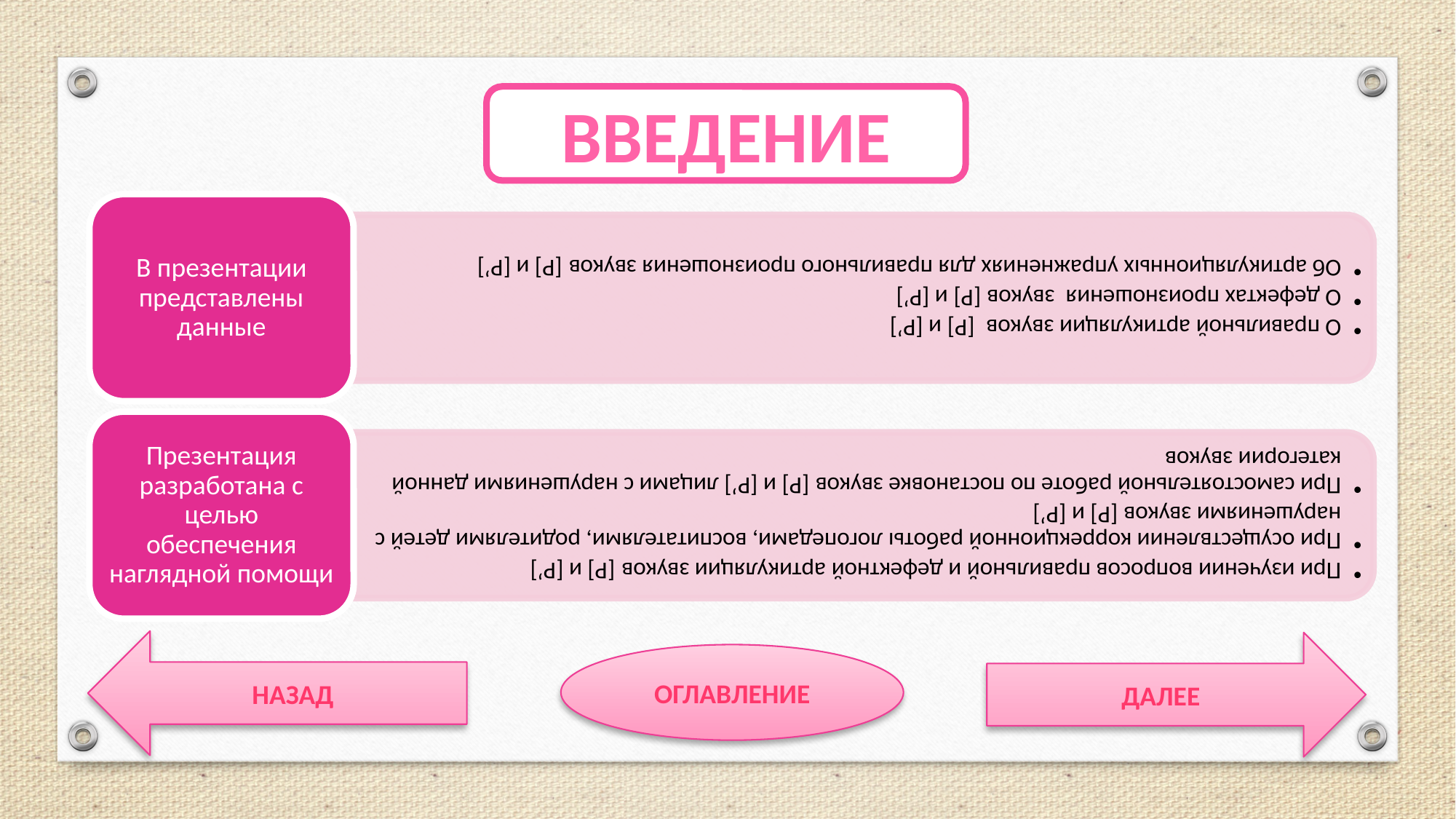

ВВЕДЕНИЕ
О правильной артикуляции звуков  [Р] и [Р’]
О дефектах произношения  звуков [Р] и [Р’]
Об артикуляционных упражнениях для правильного произношения звуков [Р] и [Р’]
В презентации представлены данные
При изучении вопросов правильной и дефектной артикуляции звуков [Р] и [Р’]
При осуществлении коррекционной работы логопедами, воспитателями, родителями детей с нарушениями звуков [Р] и [Р’]
При самостоятельной работе по постановке звуков [Р] и [Р’] лицами с нарушениями данной категории звуков
Презентация разработана с целью обеспечения наглядной помощи
НАЗАД
ДАЛЕЕ
ОГЛАВЛЕНИЕ